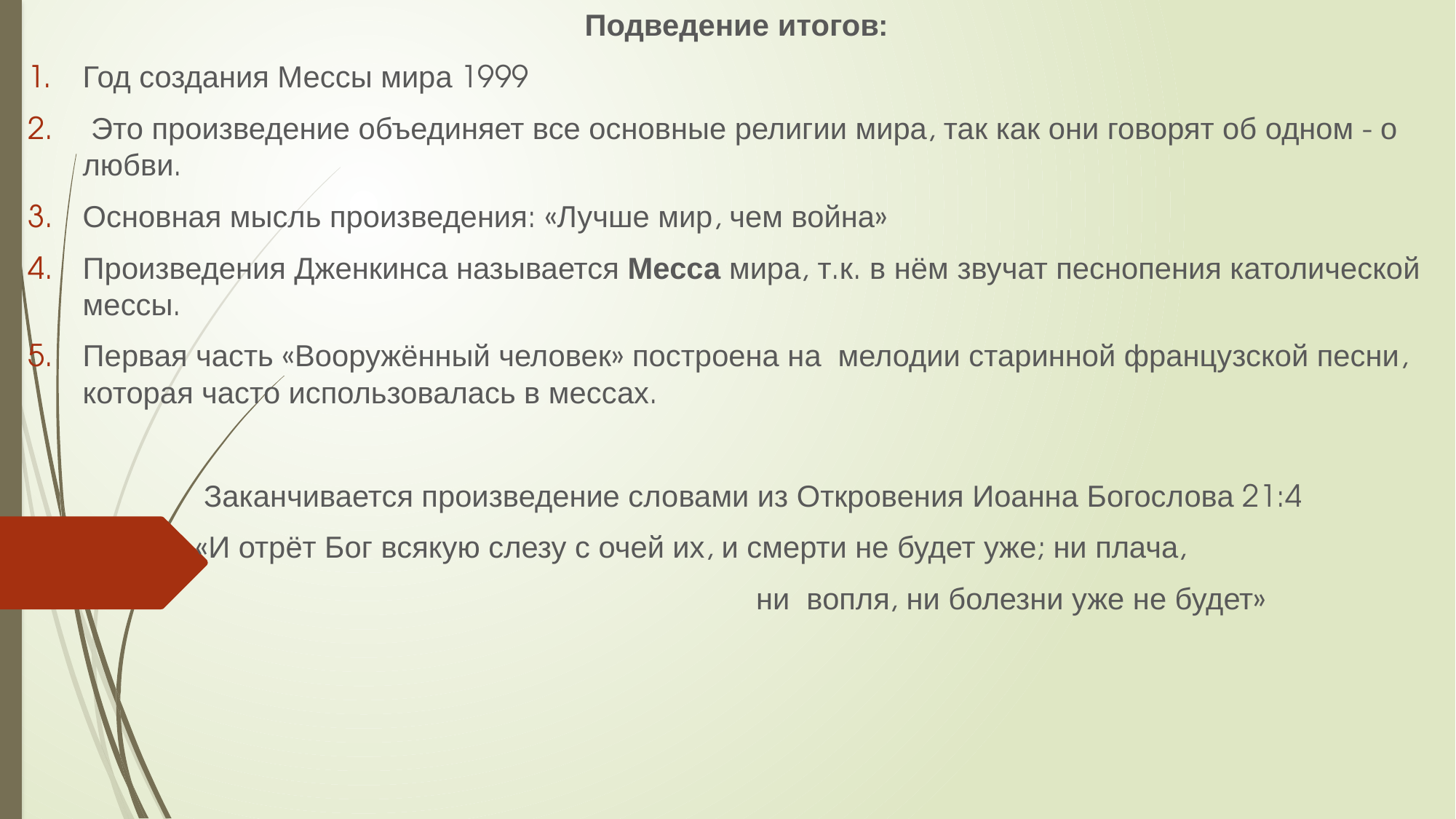

Подведение итогов:
Год создания Мессы мира 1999
 Это произведение объединяет все основные религии мира, так как они говорят об одном - о любви.
Основная мысль произведения: «Лучше мир, чем война»
Произведения Дженкинса называется Месса мира, т.к. в нём звучат песнопения католической мессы.
Первая часть «Вооружённый человек» построена на  мелодии старинной французской песни, которая часто использовалась в мессах.

                     Заканчивается произведение словами из Откровения Иоанна Богослова 21:4
                    «И отрёт Бог всякую слезу с очей их, и смерти не будет уже; ни плача,
                                                                                       ни  вопля, ни болезни уже не будет»

#